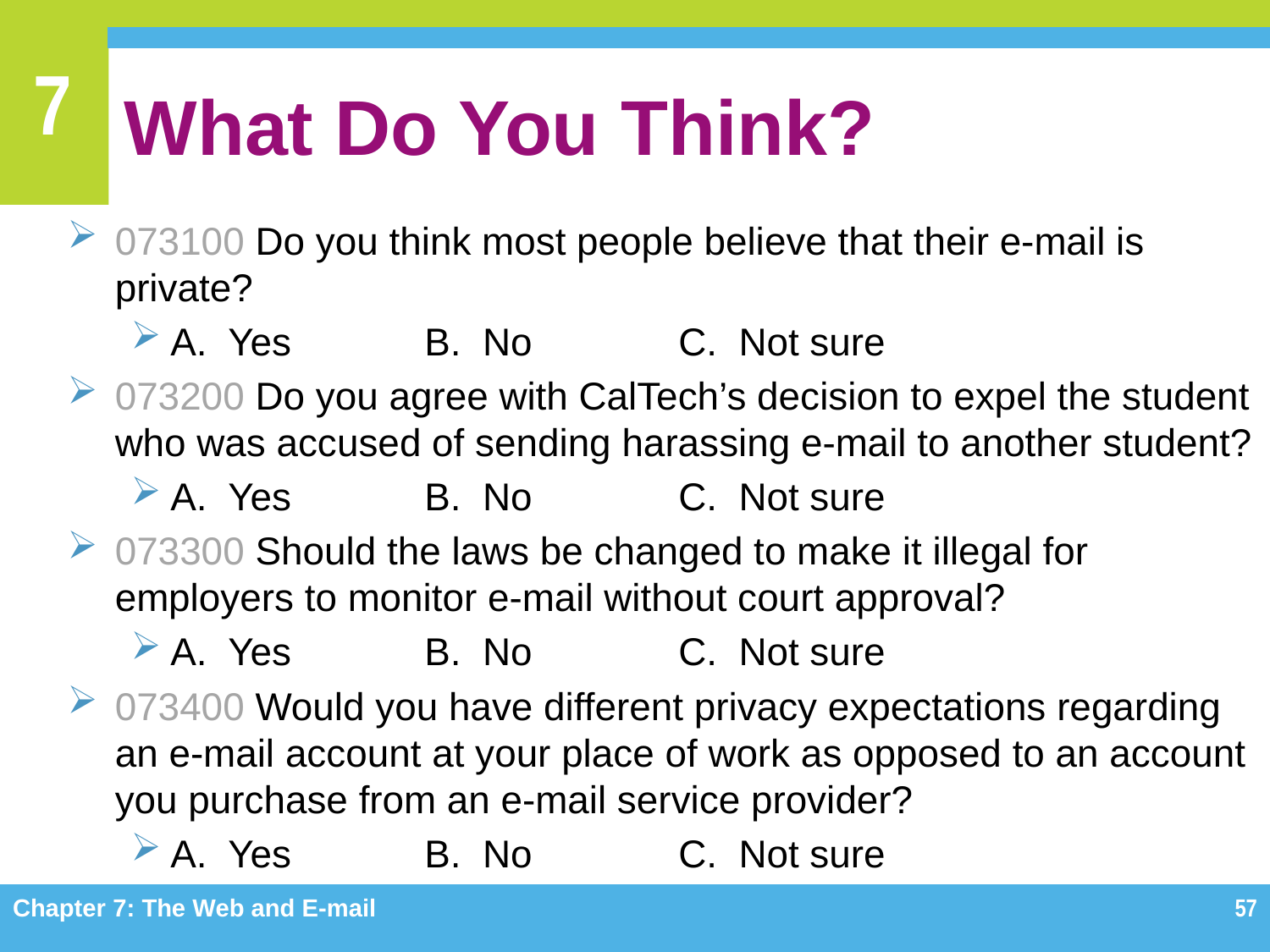

# What Do You Think?
073100 Do you think most people believe that their e-mail is private?
A.  Yes		B.  No		C.  Not sure
073200 Do you agree with CalTech’s decision to expel the student who was accused of sending harassing e-mail to another student?
A.  Yes		B.  No		C.  Not sure
073300 Should the laws be changed to make it illegal for employers to monitor e-mail without court approval?
A.  Yes		B.  No		C.  Not sure
073400 Would you have different privacy expectations regarding an e-mail account at your place of work as opposed to an account you purchase from an e-mail service provider?
A.  Yes		B.  No		C.  Not sure
Chapter 7: The Web and E-mail
57